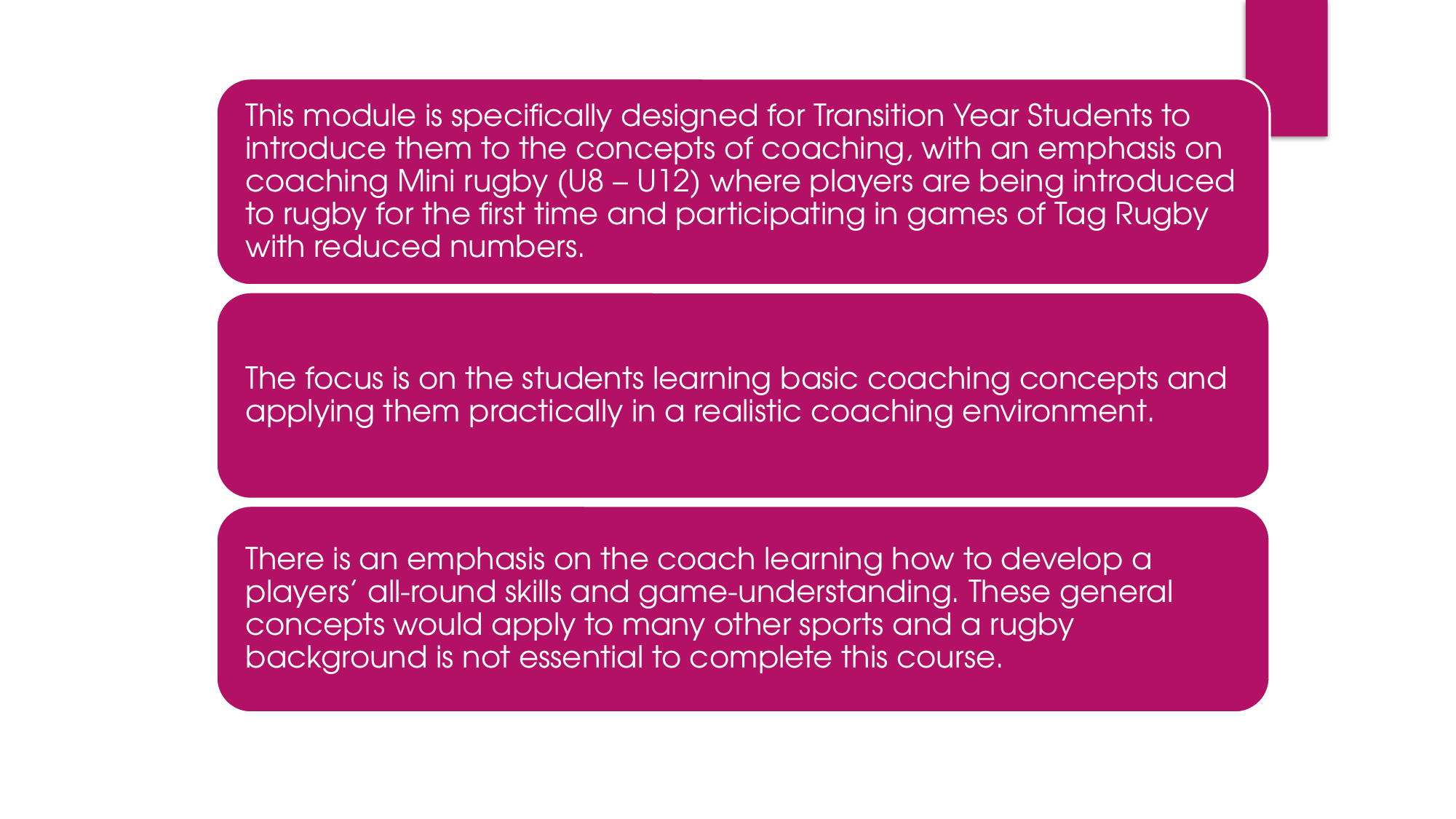

This module is specifically designed for Transition Year Students to introduce them to the concepts of coaching, with an emphasis on coaching Mini rugby (U8 – U12) where players are being introduced to rugby for the first time and participating in games of Tag Rugby with reduced numbers.
The focus is on the students learning basic coaching concepts and applying them practically in a realistic coaching environment.
There is an emphasis on the coach learning how to develop a players’ all-round skills and game-understanding. These general concepts would apply to many other sports and a rugby background is not essential to complete this course.